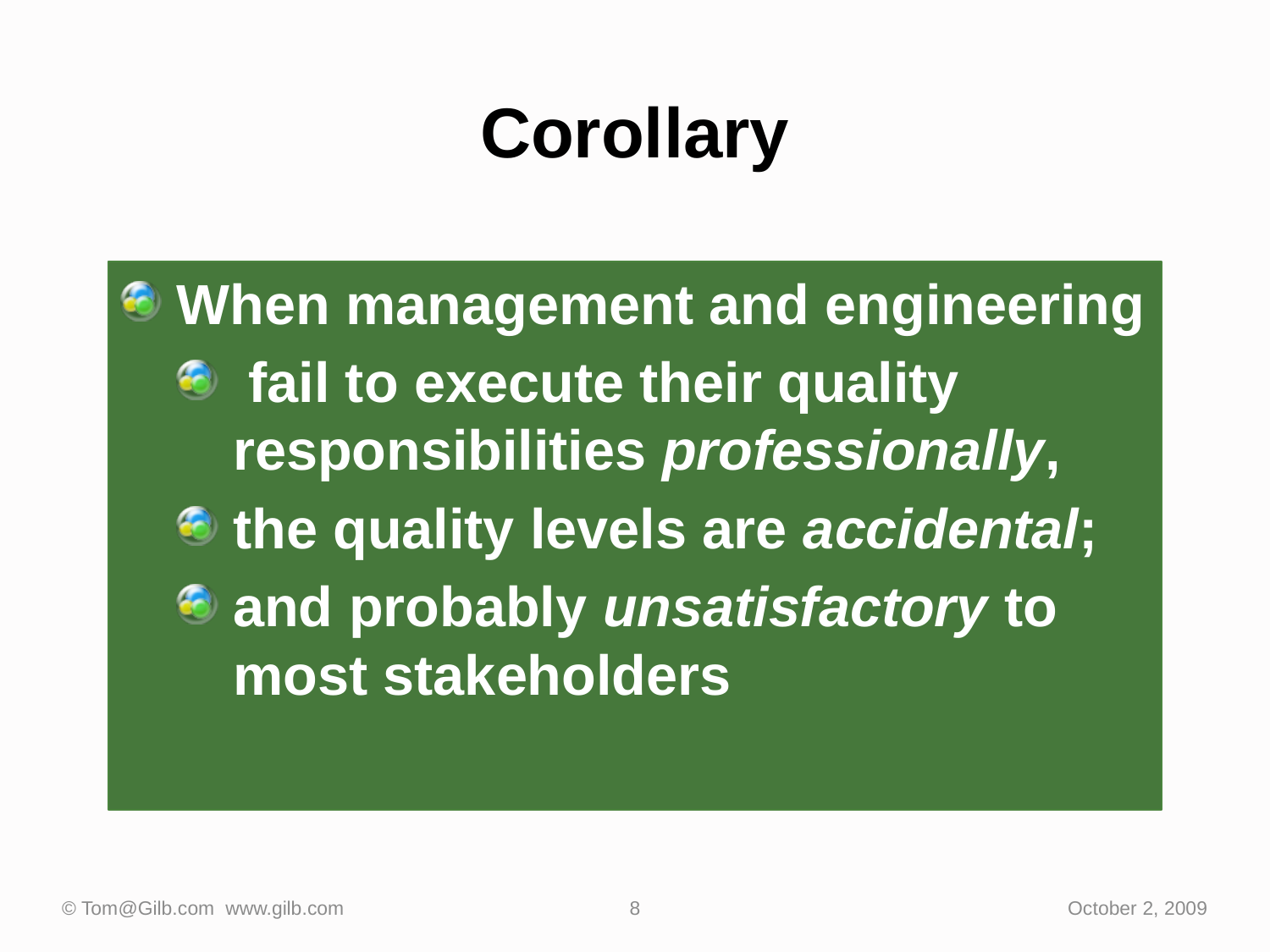

# Corollary
When management and engineering
 fail to execute their quality responsibilities professionally,
the quality levels are accidental;
and probably unsatisfactory to most stakeholders
© Tom@Gilb.com  www.gilb.com
8
October 2, 2009